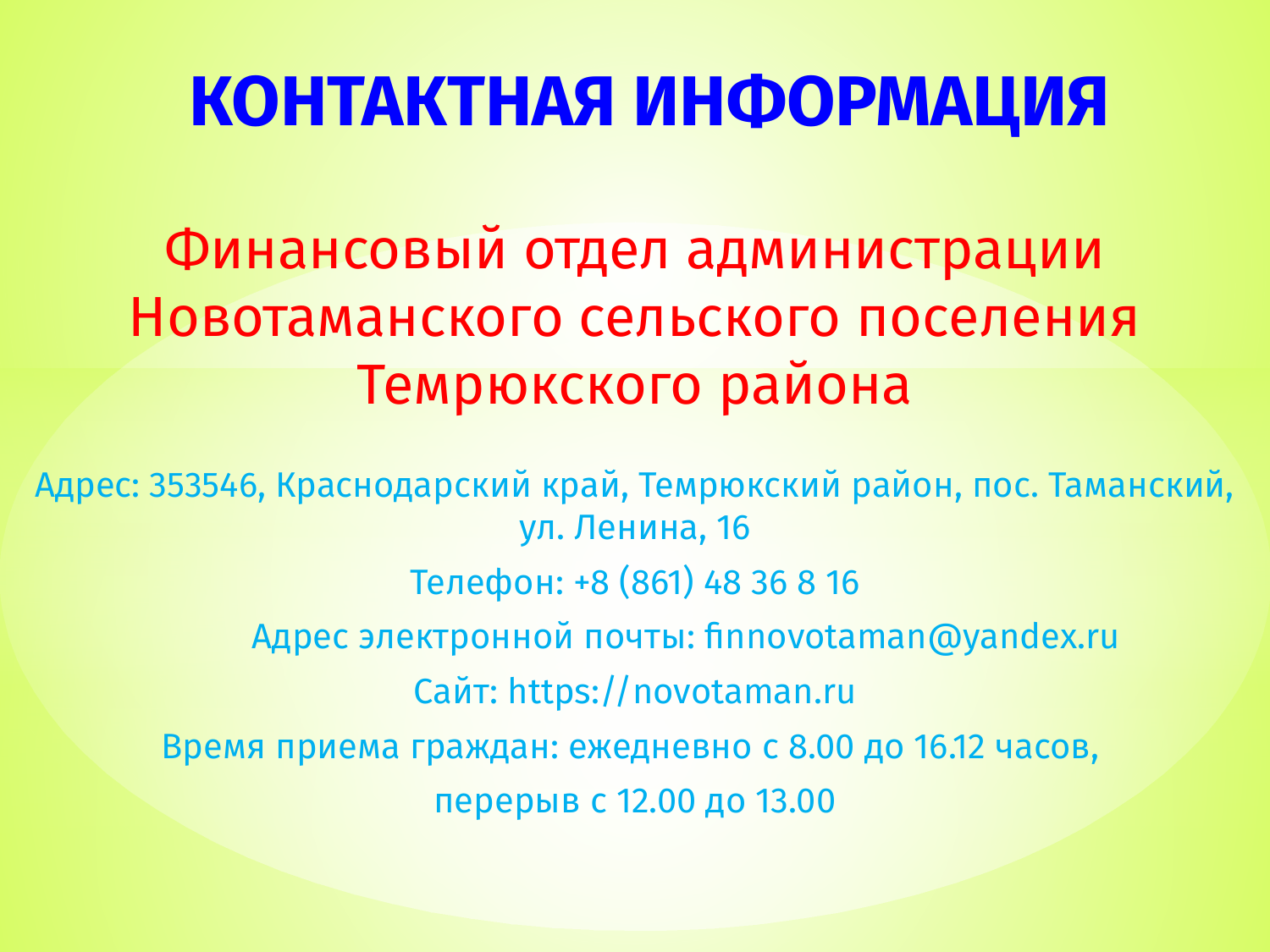

# КОНТАКТНАЯ ИНФОРМАЦИЯ
Финансовый отдел администрации Новотаманского сельского поселения Темрюкского района
Адрес: 353546, Краснодарский край, Темрюкский район, пос. Таманский, ул. Ленина, 16
Телефон: +8 (861) 48 36 8 16
           Адрес электронной почты: finnovotaman@yandex.ru
Сайт: https://novotaman.ru
Время приема граждан: ежедневно с 8.00 до 16.12 часов,
перерыв с 12.00 до 13.00